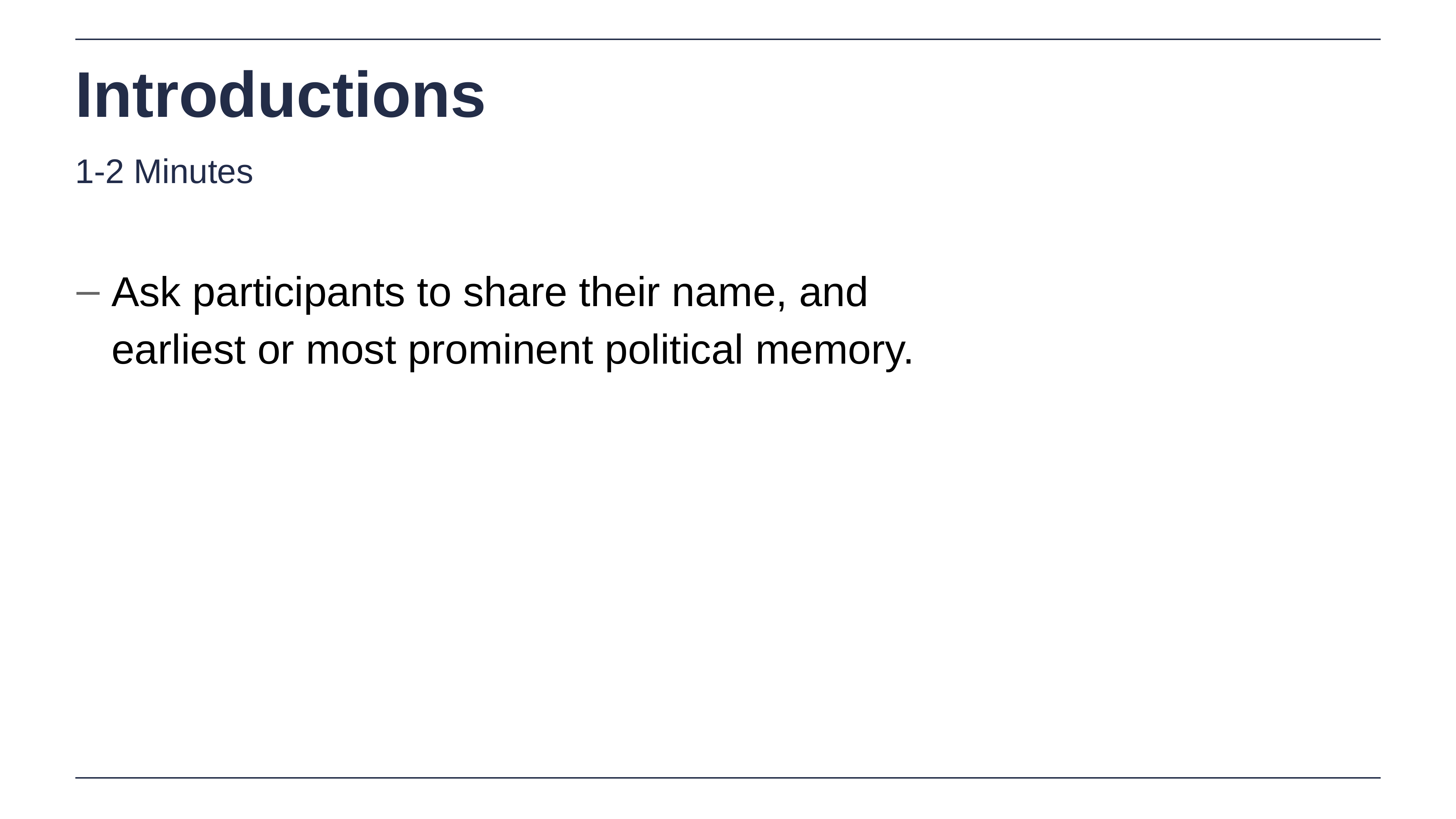

# Introductions
1-2 Minutes
Ask participants to share their name, and earliest or most prominent political memory.